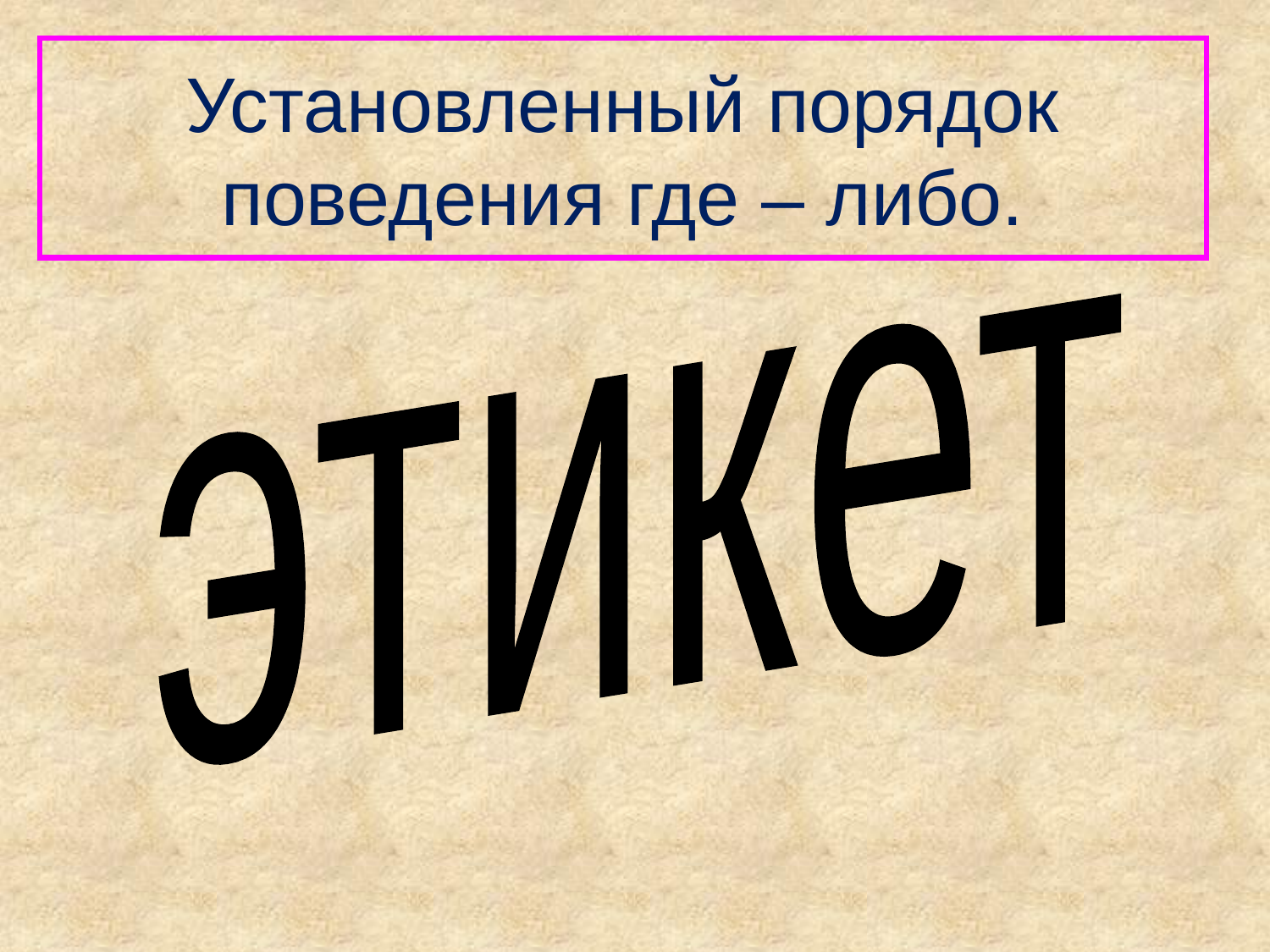

# Установленный порядок поведения где – либо.

этикет